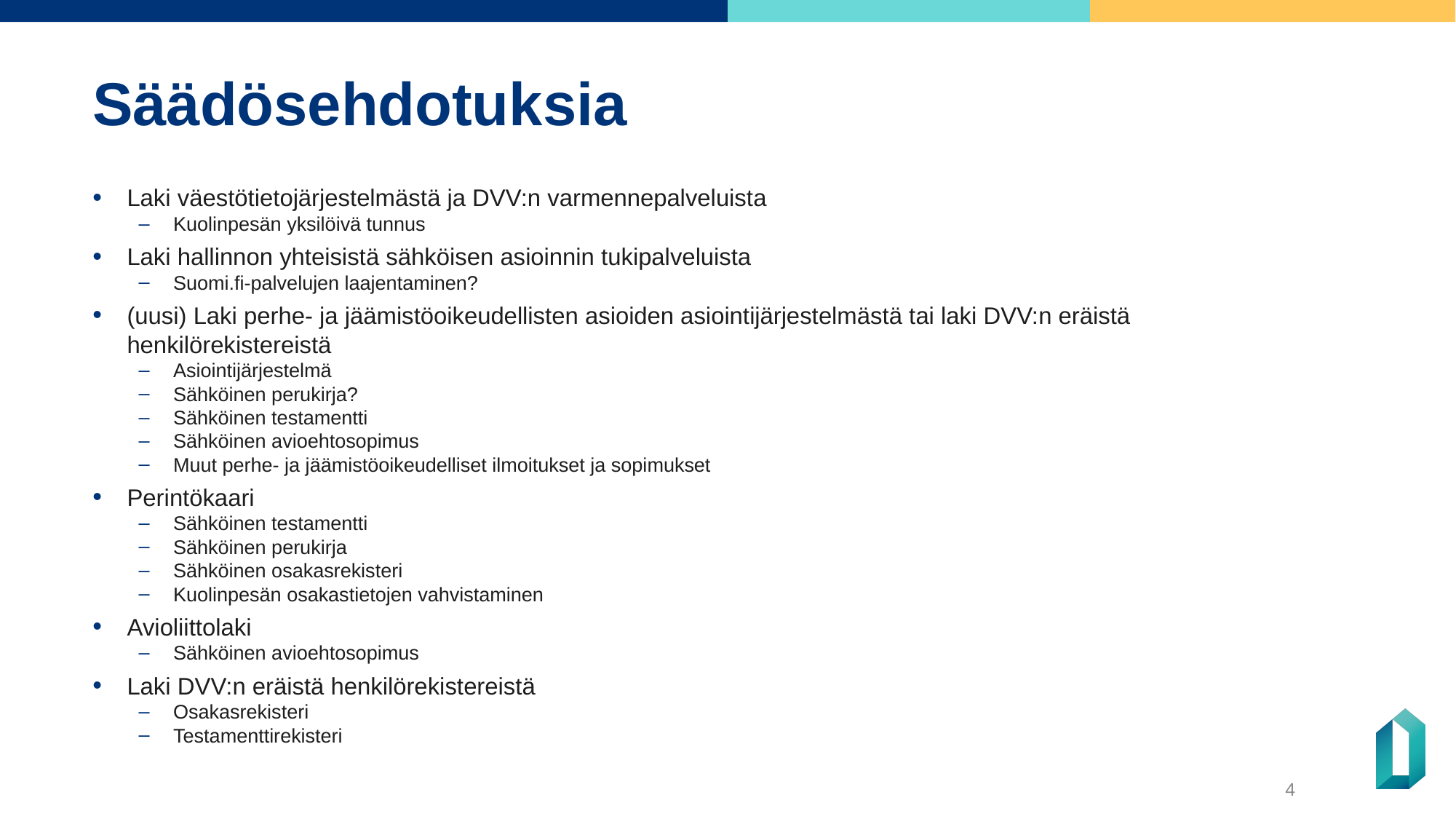

# Säädösehdotuksia
Laki väestötietojärjestelmästä ja DVV:n varmennepalveluista
Kuolinpesän yksilöivä tunnus
Laki hallinnon yhteisistä sähköisen asioinnin tukipalveluista
Suomi.fi-palvelujen laajentaminen?
(uusi) Laki perhe- ja jäämistöoikeudellisten asioiden asiointijärjestelmästä tai laki DVV:n eräistä henkilörekistereistä
Asiointijärjestelmä
Sähköinen perukirja?
Sähköinen testamentti
Sähköinen avioehtosopimus
Muut perhe- ja jäämistöoikeudelliset ilmoitukset ja sopimukset
Perintökaari
Sähköinen testamentti
Sähköinen perukirja
Sähköinen osakasrekisteri
Kuolinpesän osakastietojen vahvistaminen
Avioliittolaki
Sähköinen avioehtosopimus
Laki DVV:n eräistä henkilörekistereistä
Osakasrekisteri
Testamenttirekisteri

4